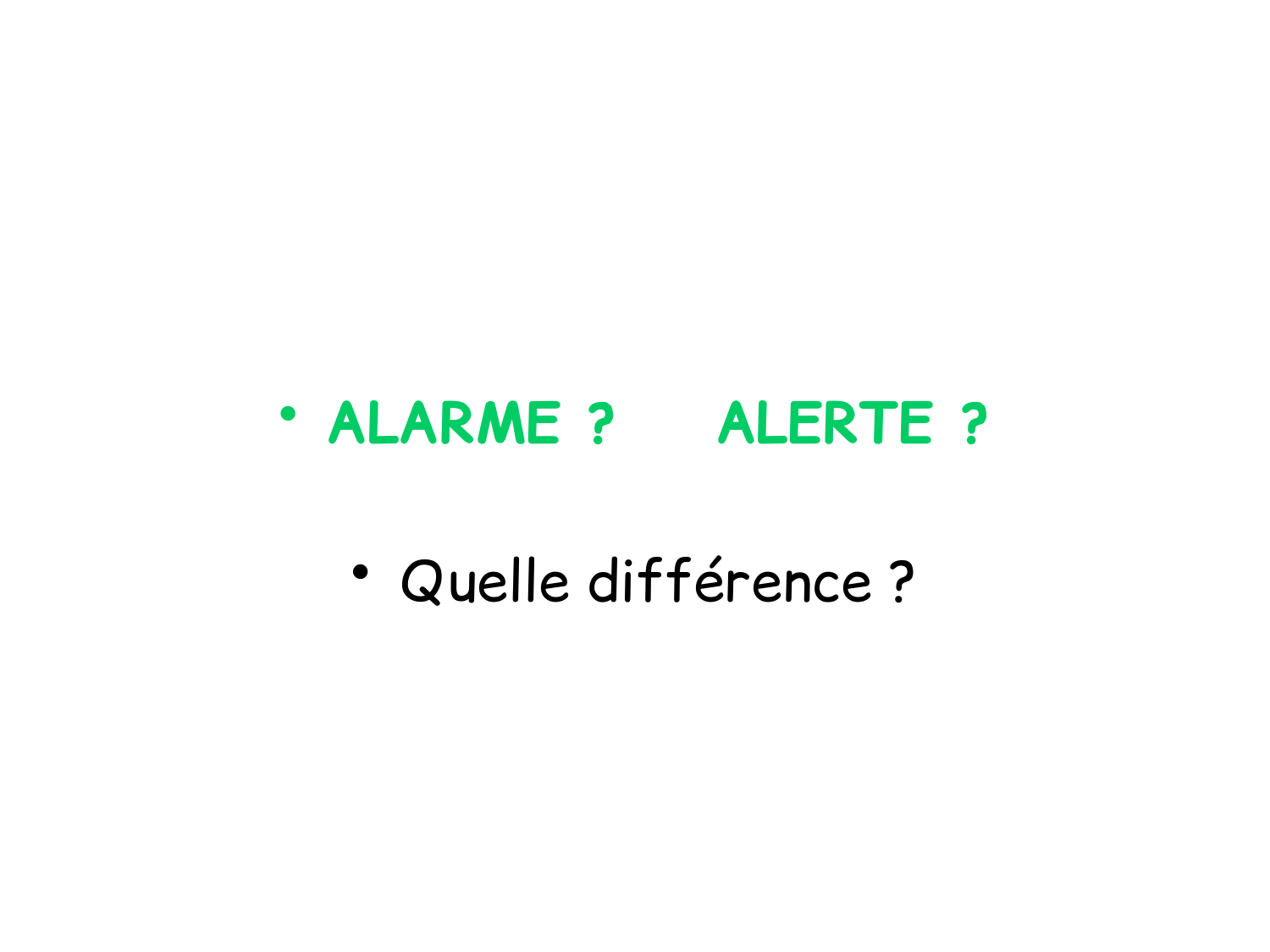

ALARME ?    ALERTE ?

Quelle différence ?